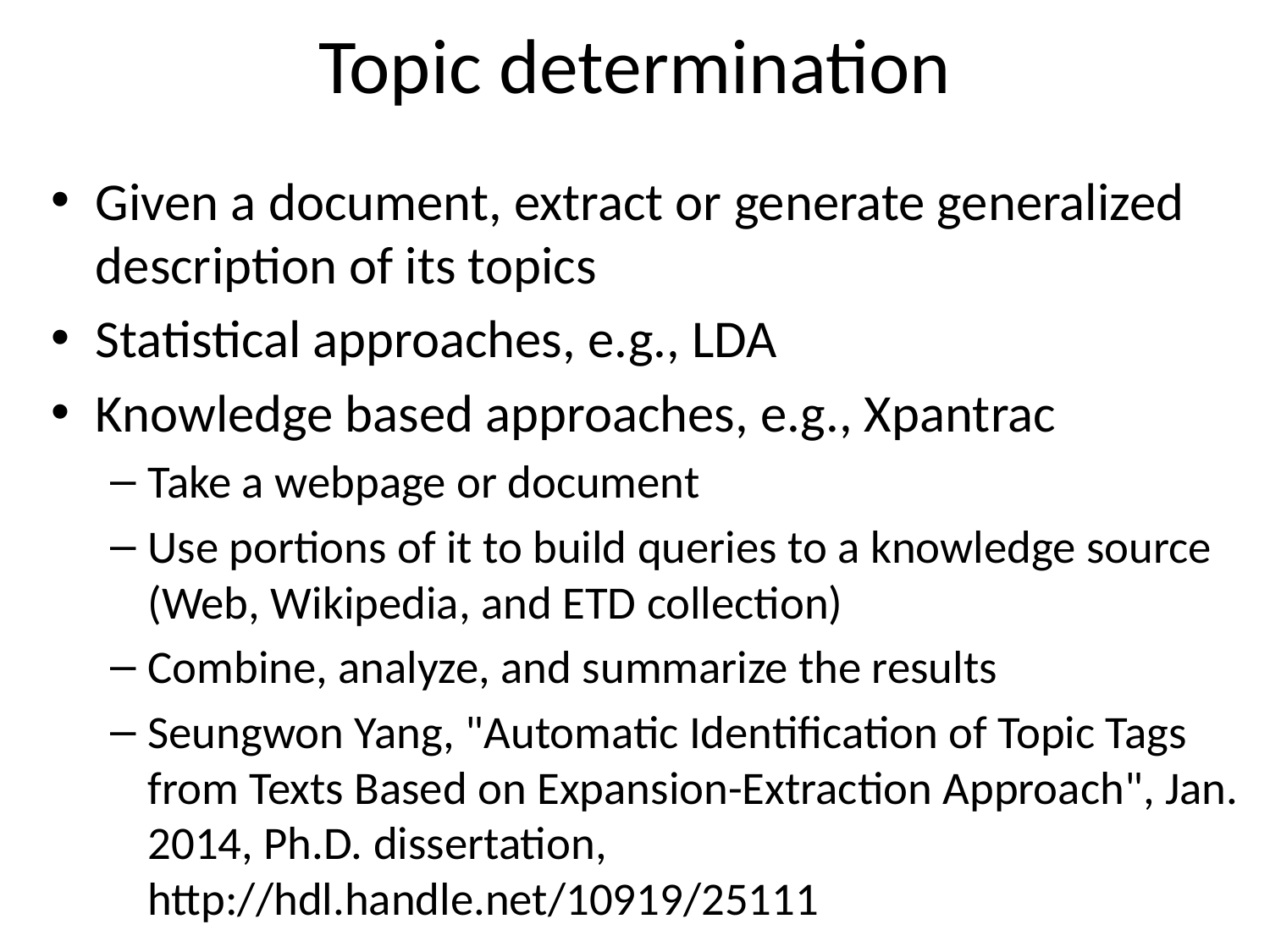

# Topic determination
Given a document, extract or generate generalized description of its topics
Statistical approaches, e.g., LDA
Knowledge based approaches, e.g., Xpantrac
Take a webpage or document
Use portions of it to build queries to a knowledge source (Web, Wikipedia, and ETD collection)
Combine, analyze, and summarize the results
Seungwon Yang, "Automatic Identification of Topic Tags from Texts Based on Expansion-Extraction Approach", Jan. 2014, Ph.D. dissertation, http://hdl.handle.net/10919/25111